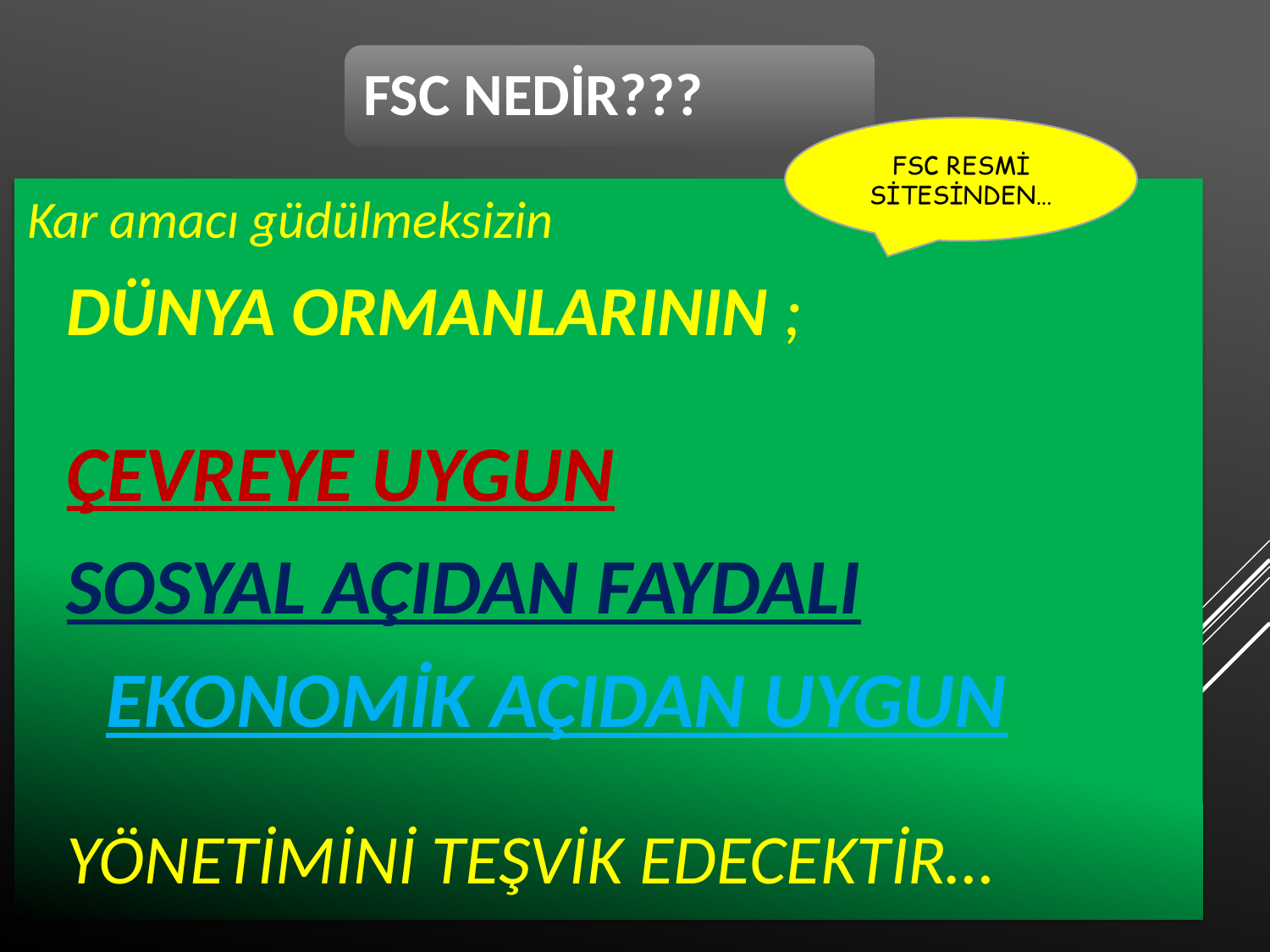

FSC NEDİR???
FSC RESMİ SİTESİNDEN…
Kar amacı güdülmeksizin
	DÜNYA ORMANLARININ ;

	ÇEVREYE UYGUN
			SOSYAL AÇIDAN FAYDALI
			 		EKONOMİK AÇIDAN UYGUN

		YÖNETİMİNİ TEŞVİK EDECEKTİR…